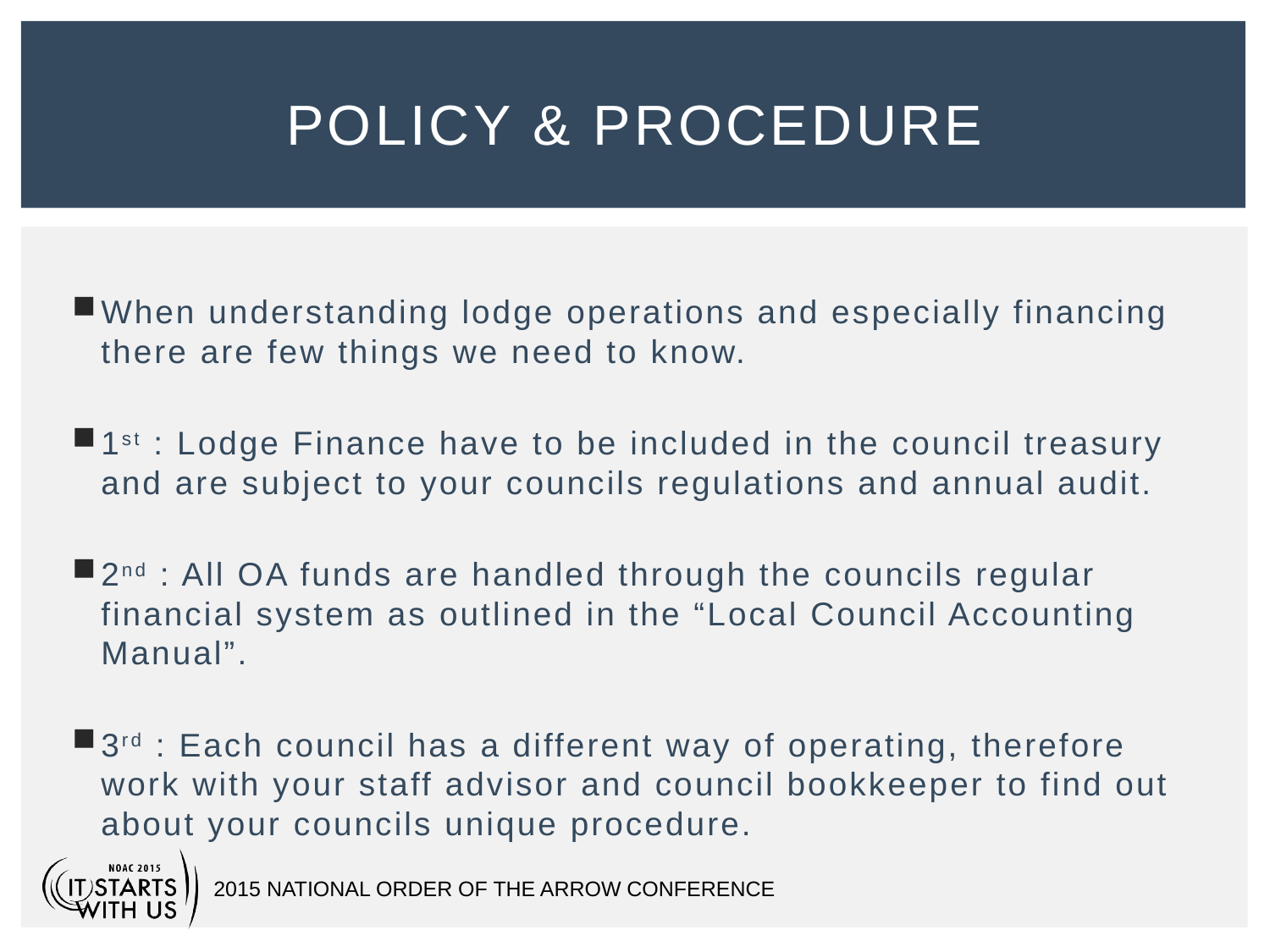

# Policy & Procedure

When understanding lodge operations and especially financing there are few things we need to know.

1st : Lodge Finance have to be included in the council treasury and are subject to your councils regulations and annual audit.

2nd : All OA funds are handled through the councils regular financial system as outlined in the “Local Council Accounting Manual”.

3rd : Each council has a different way of operating, therefore work with your staff advisor and council bookkeeper to find out about your councils unique procedure.